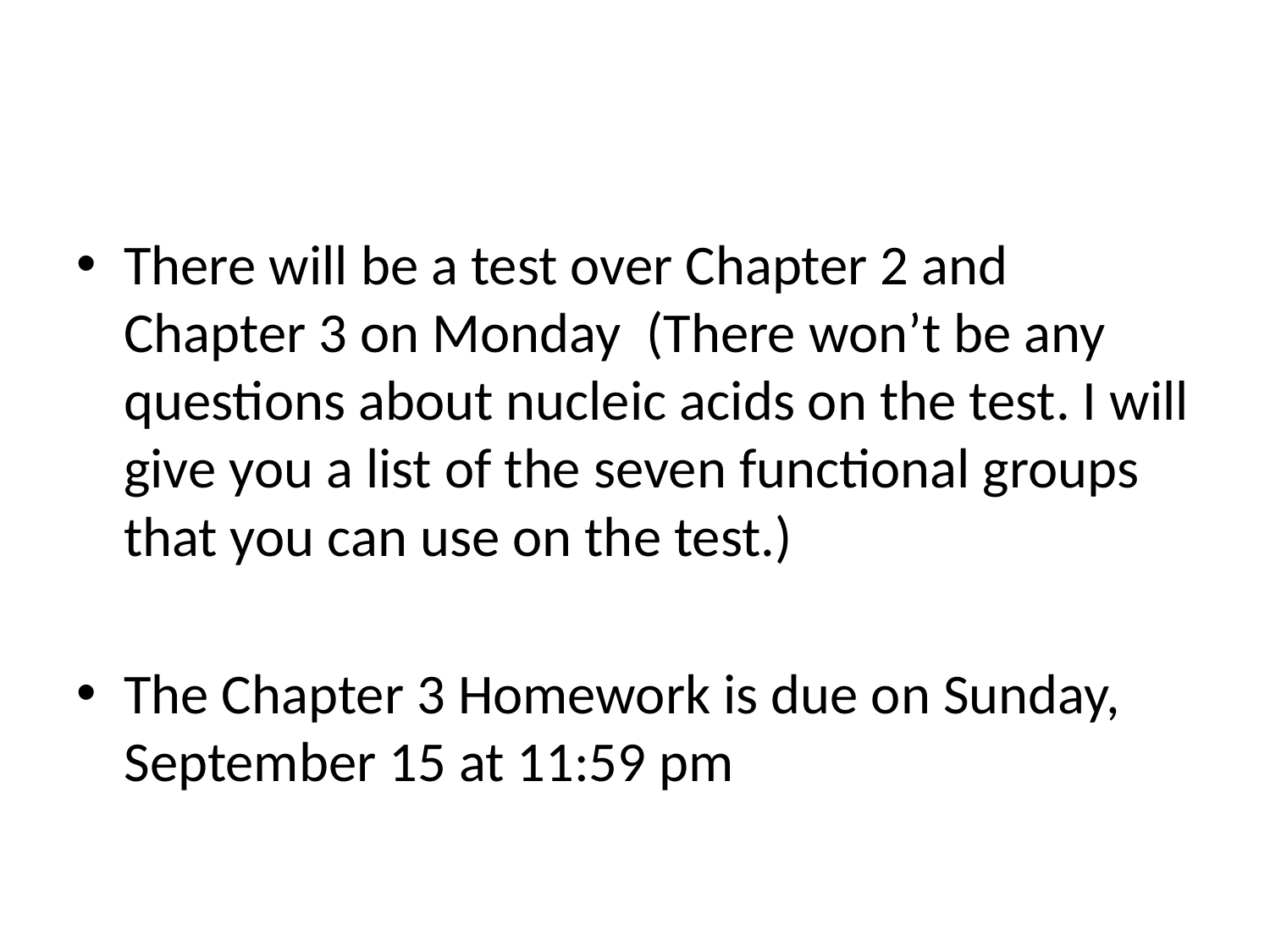

#
There will be a test over Chapter 2 and Chapter 3 on Monday  (There won’t be any questions about nucleic acids on the test. I will give you a list of the seven functional groups that you can use on the test.)

The Chapter 3 Homework is due on Sunday, September 15 at 11:59 pm